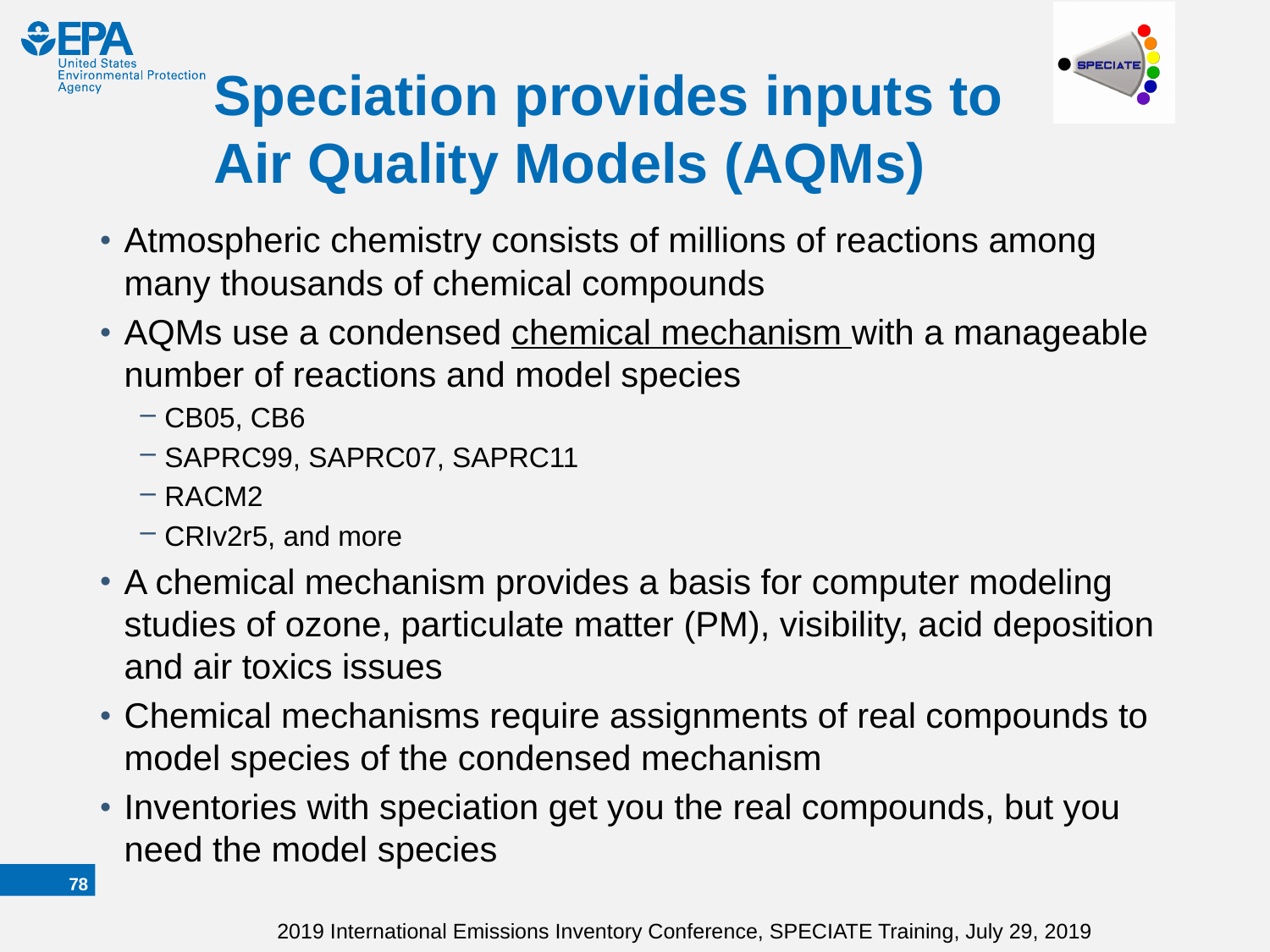

# Speciation provides inputs to Air Quality Models (AQMs)
Atmospheric chemistry consists of millions of reactions among many thousands of chemical compounds
AQMs use a condensed chemical mechanism with a manageable number of reactions and model species
CB05, CB6
SAPRC99, SAPRC07, SAPRC11
RACM2
CRIv2r5, and more
A chemical mechanism provides a basis for computer modeling studies of ozone, particulate matter (PM), visibility, acid deposition and air toxics issues
Chemical mechanisms require assignments of real compounds to model species of the condensed mechanism
Inventories with speciation get you the real compounds, but you need the model species
78
2019 International Emissions Inventory Conference, SPECIATE Training, July 29, 2019